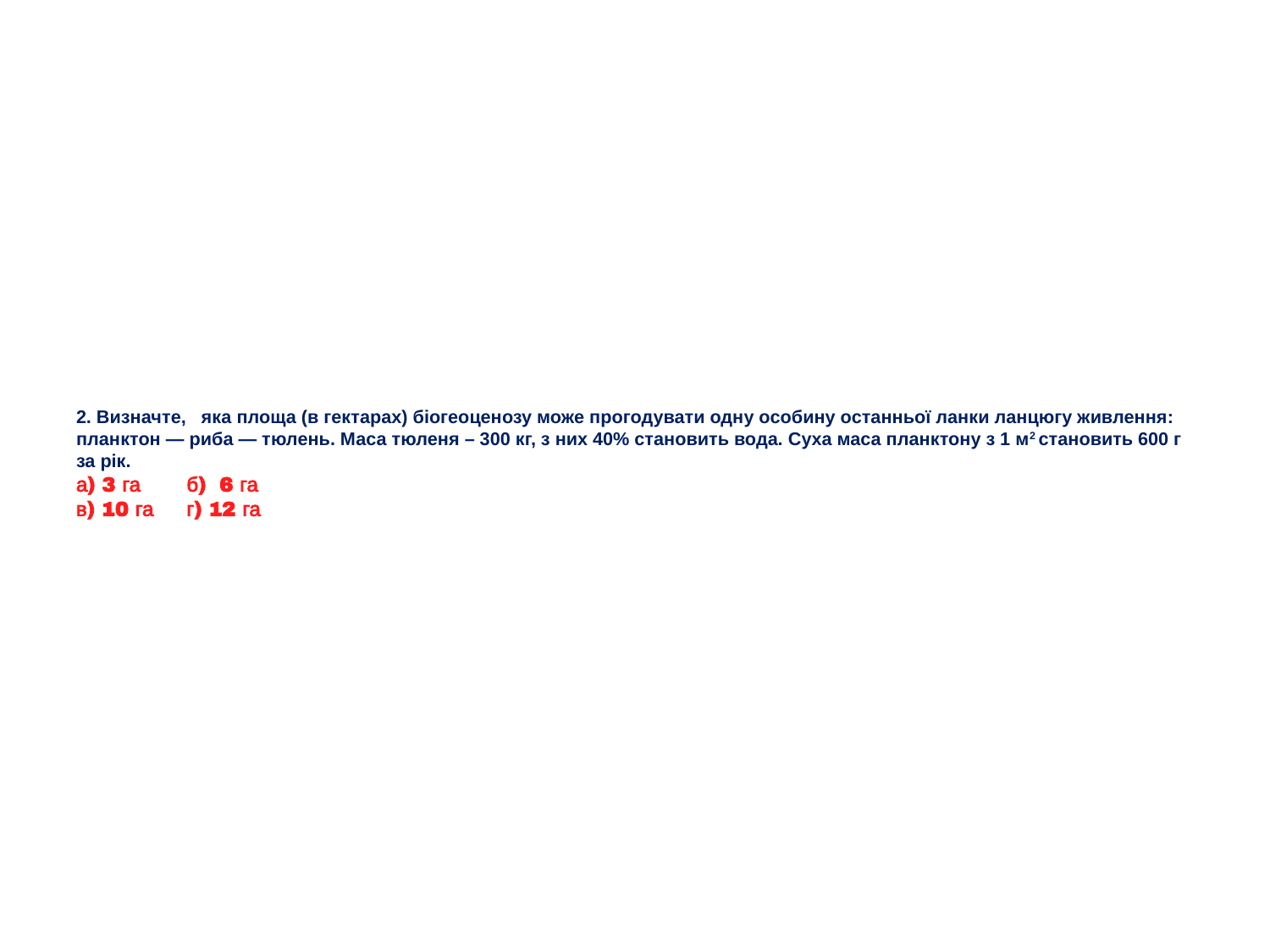

# 2. Визначте,   яка площа (в гектарах) біогеоценозу може прогодувати одну особину останньої ланки ланцюгу живлення:  планктон — риба — тюлень. Маса тюленя – 300 кг, з них 40% становить вода. Суха маса планктону з 1 м2 становить 600 г за рік. а) 3 га   		б)  6 га в) 10 га   		г) 12 га